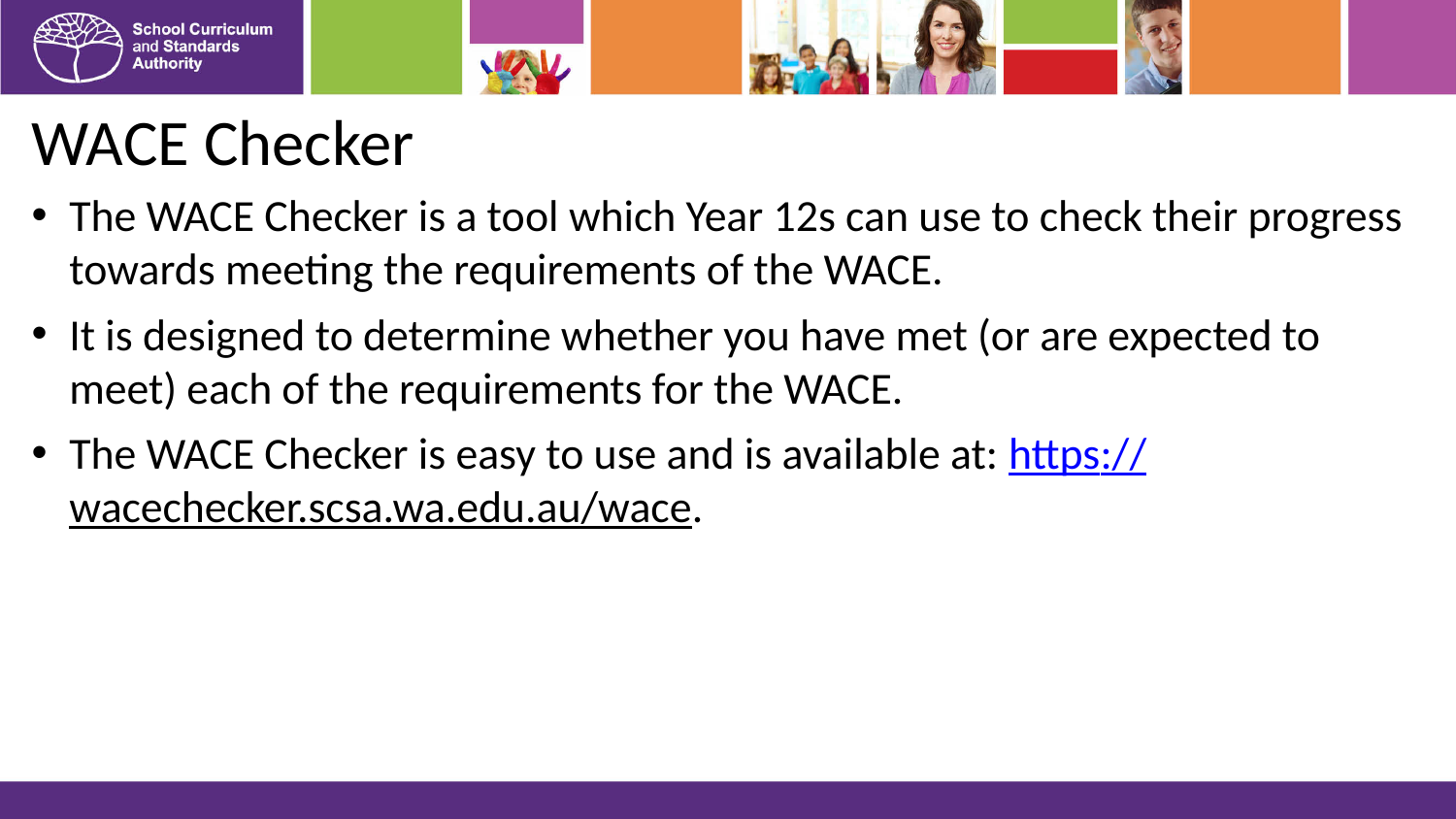

# WACE Checker
The WACE Checker is a tool which Year 12s can use to check their progress towards meeting the requirements of the WACE.
It is designed to determine whether you have met (or are expected to meet) each of the requirements for the WACE.
The WACE Checker is easy to use and is available at: https://wacechecker.scsa.wa.edu.au/wace.